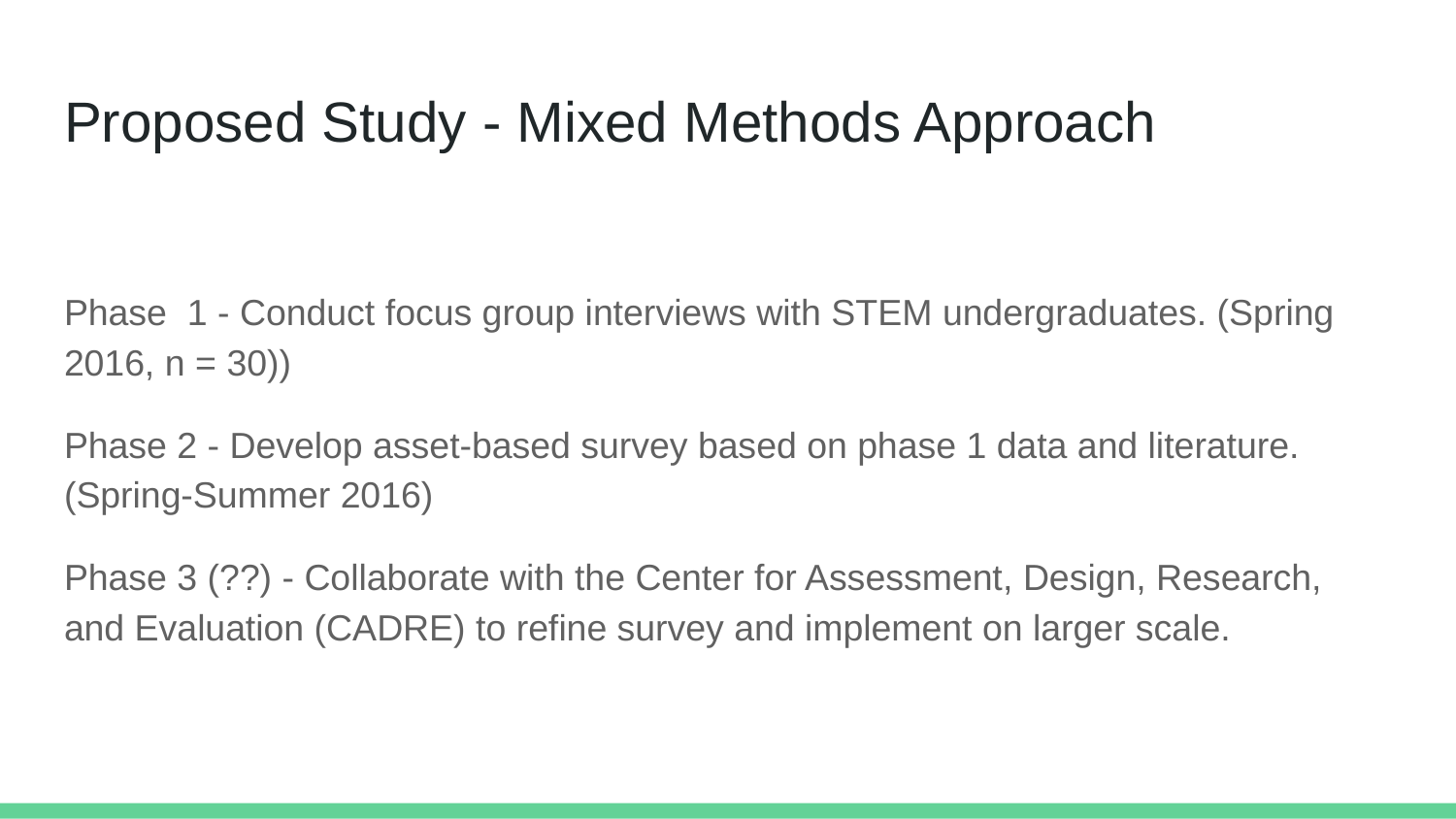

# Proposed Study - Mixed Methods Approach
Phase  1 - Conduct focus group interviews with STEM undergraduates. (Spring 2016, n = 30))
Phase 2 - Develop asset-based survey based on phase 1 data and literature. (Spring-Summer 2016)
Phase 3 (??) - Collaborate with the Center for Assessment, Design, Research, and Evaluation (CADRE) to refine survey and implement on larger scale.